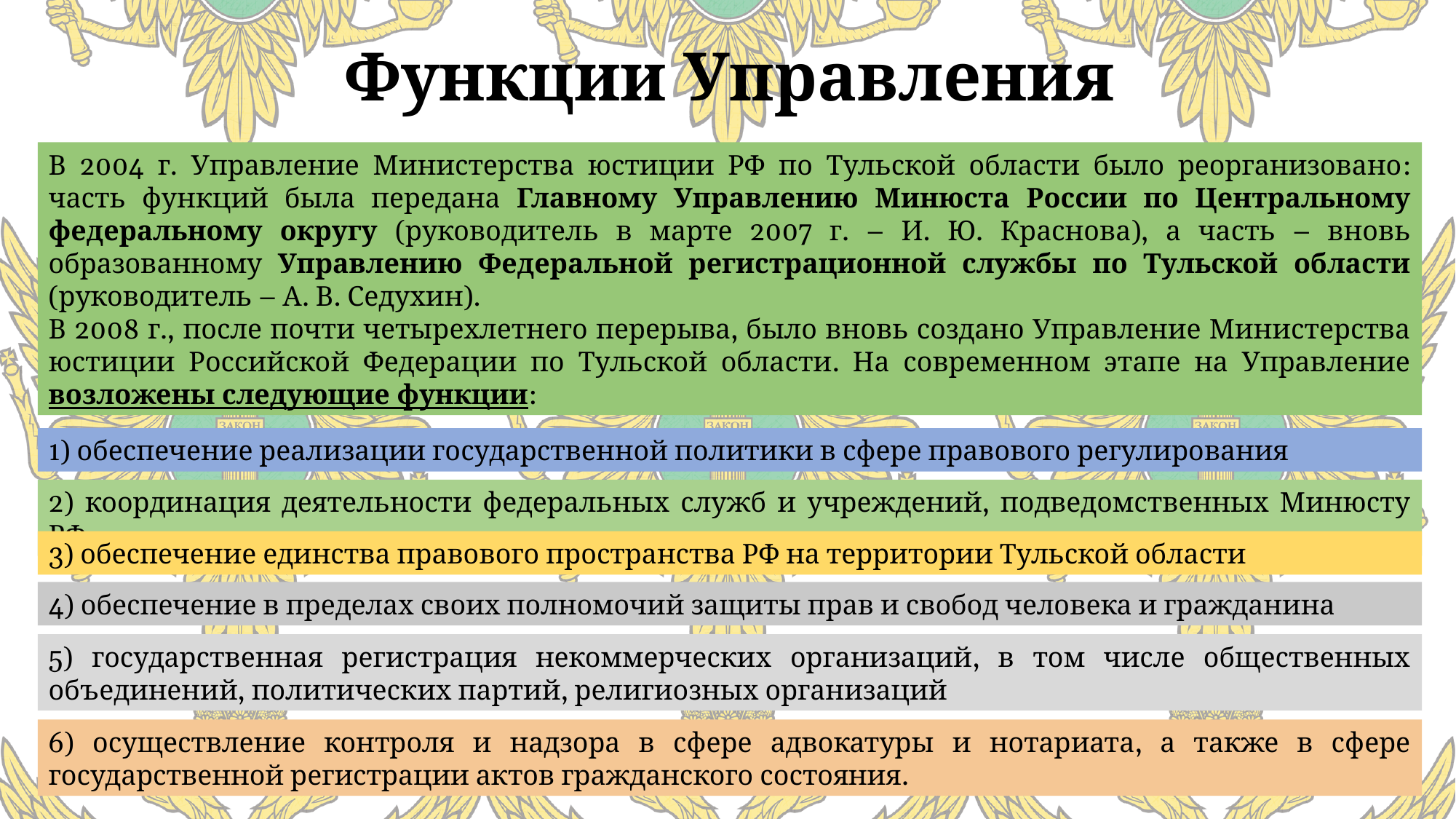

# Функции Управления
В 2004 г. Управление Министерства юстиции РФ по Тульской области было реорганизовано: часть функций была передана Главному Управлению Минюста России по Центральному федеральному округу (руководитель в марте 2007 г. – И. Ю. Краснова), а часть – вновь образованному Управлению Федеральной регистрационной службы по Тульской области (руководитель – А. В. Седухин).
В 2008 г., после почти четырехлетнего перерыва, было вновь создано Управление Министерства юстиции Российской Федерации по Тульской области. На современном этапе на Управление возложены следующие функции:
1) обеспечение реализации государственной политики в сфере правового регулирования
2) координация деятельности федеральных служб и учреждений, подведомственных Минюсту РФ
3) обеспечение единства правового пространства РФ на территории Тульской области
4) обеспечение в пределах своих полномочий защиты прав и свобод человека и гражданина
5) государственная регистрация некоммерческих организаций, в том числе общественных объединений, политических партий, религиозных организаций
6) осуществление контроля и надзора в сфере адвокатуры и нотариата, а также в сфере государственной регистрации актов гражданского состояния.